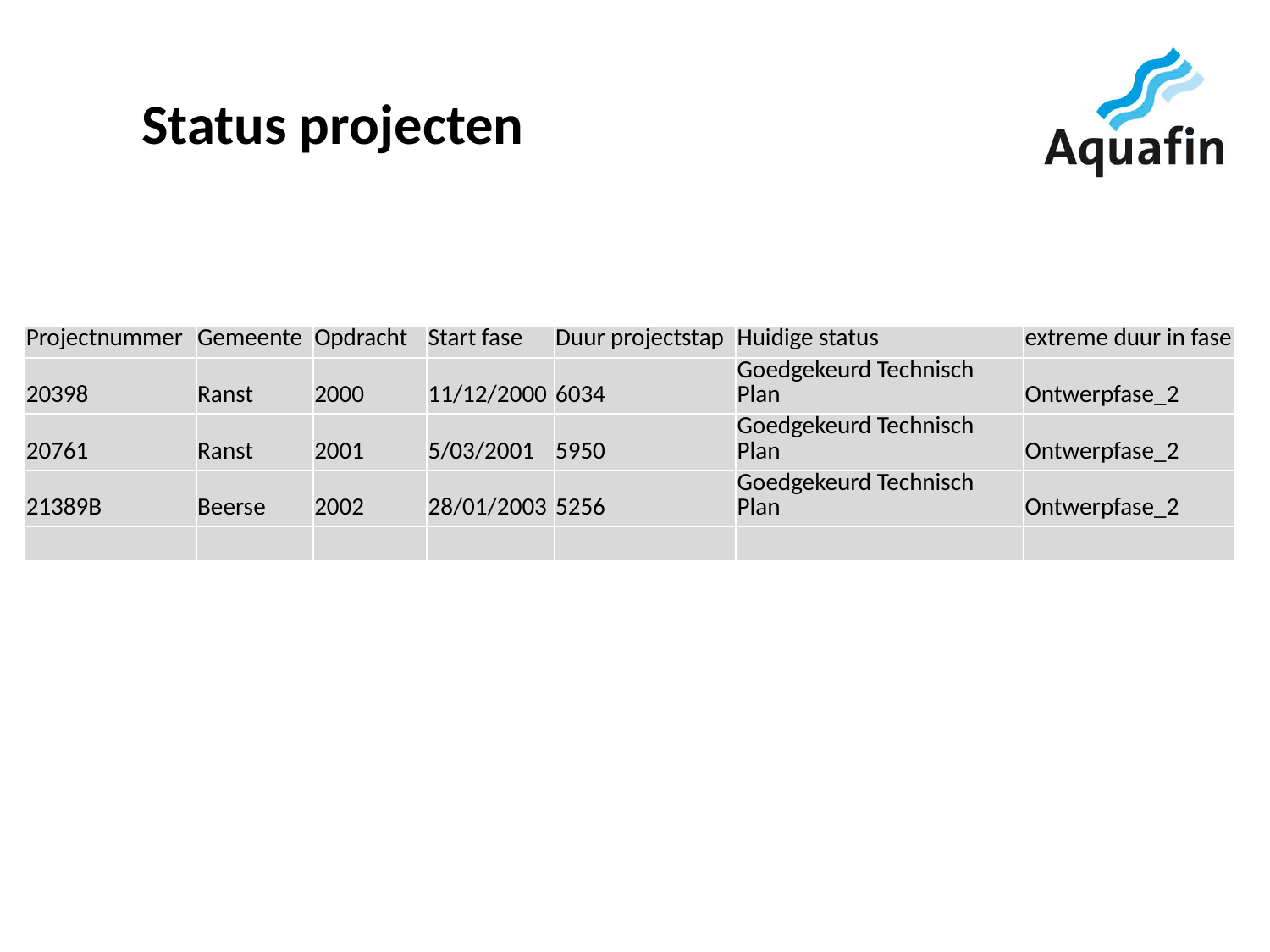

# Status projecten
| Projectnummer | Gemeente | Opdracht | Start fase | Duur projectstap | Huidige status | extreme duur in fase |
| --- | --- | --- | --- | --- | --- | --- |
| 20398 | Ranst | 2000 | 11/12/2000 | 6034 | Goedgekeurd Technisch Plan | Ontwerpfase\_2 |
| 20761 | Ranst | 2001 | 5/03/2001 | 5950 | Goedgekeurd Technisch Plan | Ontwerpfase\_2 |
| 21389B | Beerse | 2002 | 28/01/2003 | 5256 | Goedgekeurd Technisch Plan | Ontwerpfase\_2 |
|  |  |  |  |  |  |  |